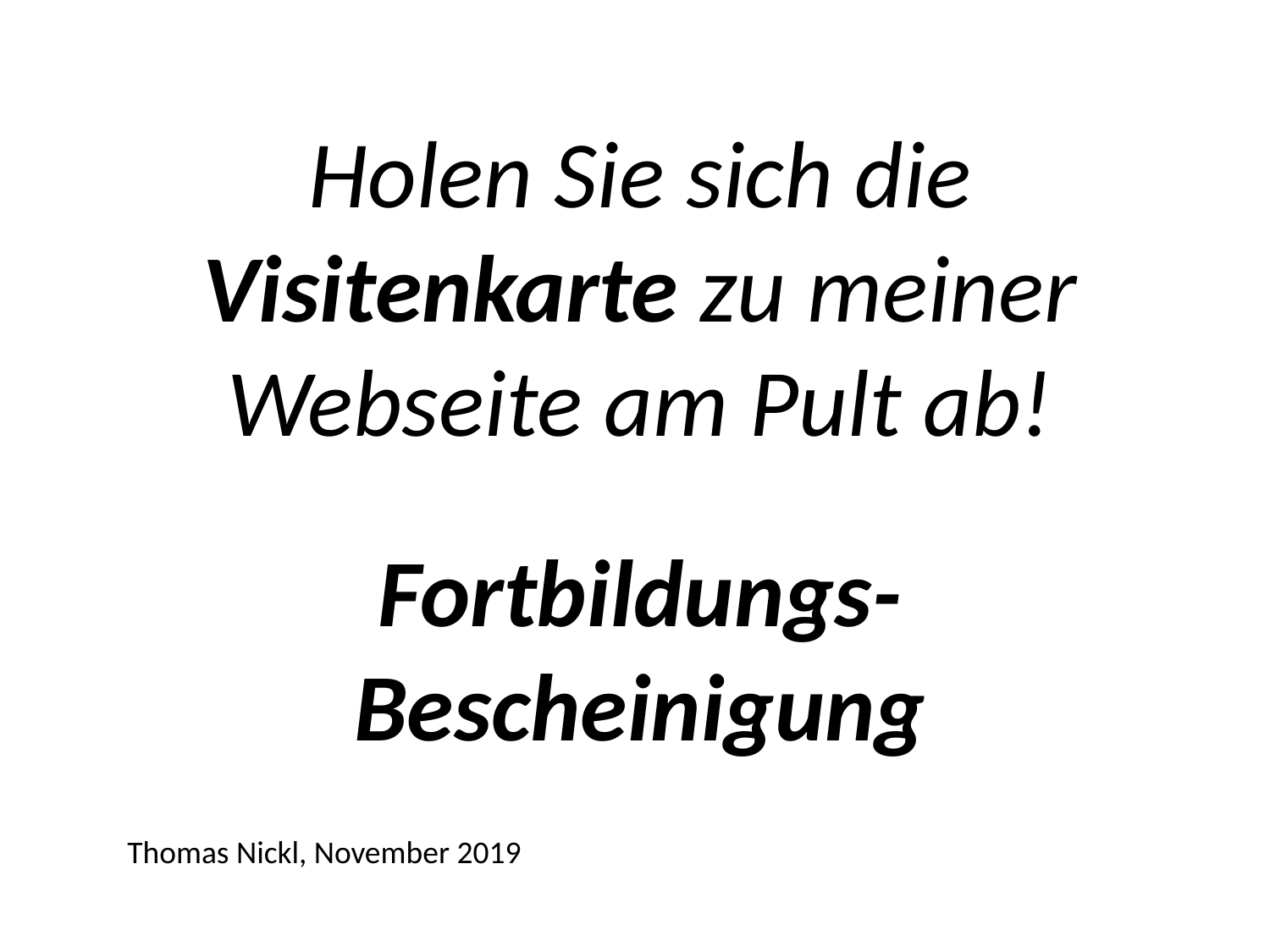

Holen Sie sich die Visitenkarte zu meiner Webseite am Pult ab!

Fortbildungs-Bescheinigung
Thomas Nickl, November 2019